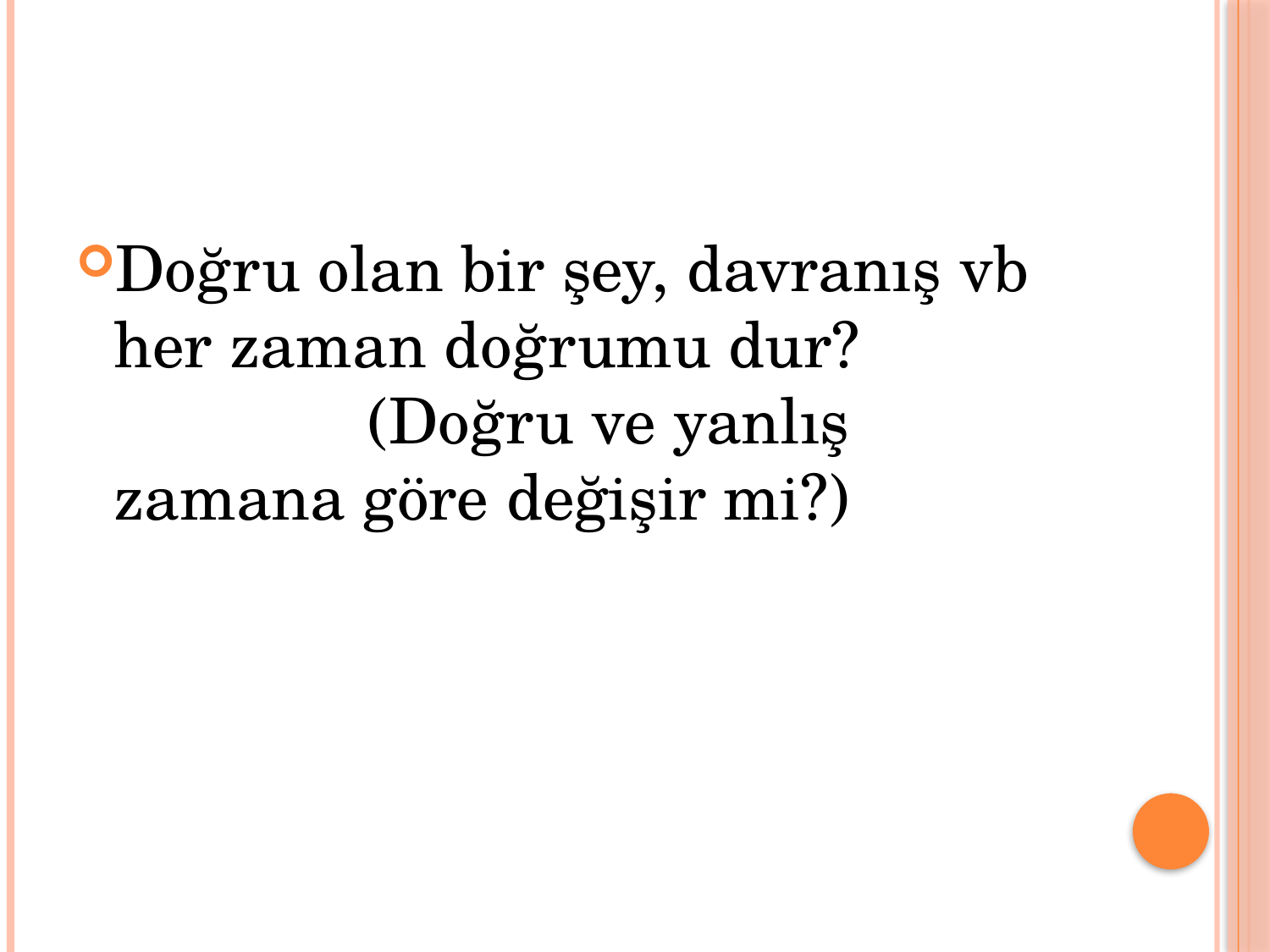

#
Doğru olan bir şey, davranış vb her zaman doğrumu dur?				(Doğru ve yanlış zamana göre değişir mi?)